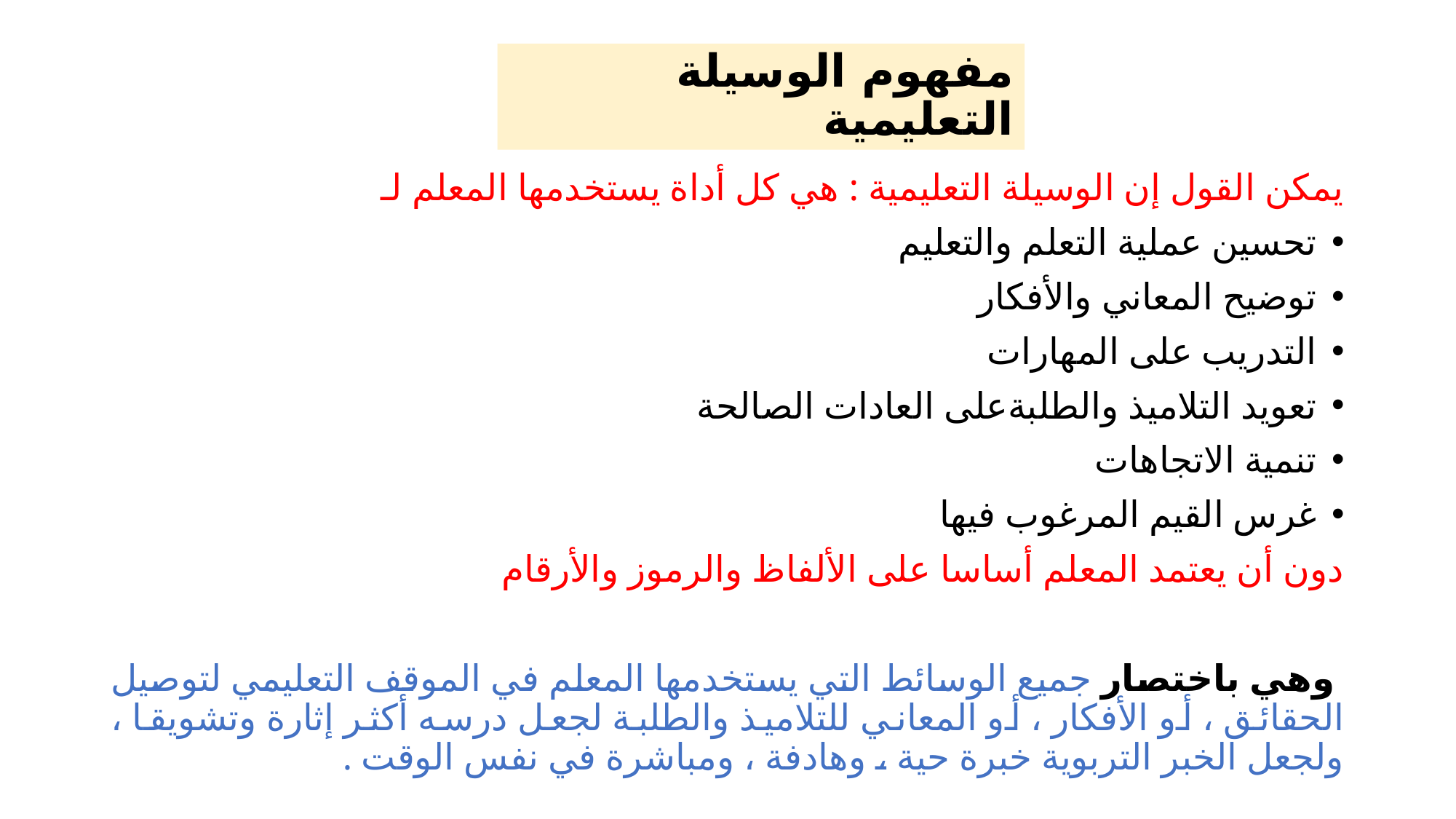

# مفهوم الوسيلة التعليمية
يمكن القول إن الوسيلة التعليمية : هي كل أداة يستخدمها المعلم لـ
تحسين عملية التعلم والتعليم
توضيح المعاني والأفكار
التدريب على المهارات
تعويد التلاميذ والطلبةعلى العادات الصالحة
تنمية الاتجاهات
غرس القيم المرغوب فيها
دون أن يعتمد المعلم أساسا على الألفاظ والرموز والأرقام

 وهي باختصار جميع الوسائط التي يستخدمها المعلم في الموقف التعليمي لتوصيل الحقائق ، أو الأفكار ، أو المعاني للتلاميذ والطلبة لجعل درسه أكثر إثارة وتشويقا ، ولجعل الخبر التربوية خبرة حية ، وهادفة ، ومباشرة في نفس الوقت .